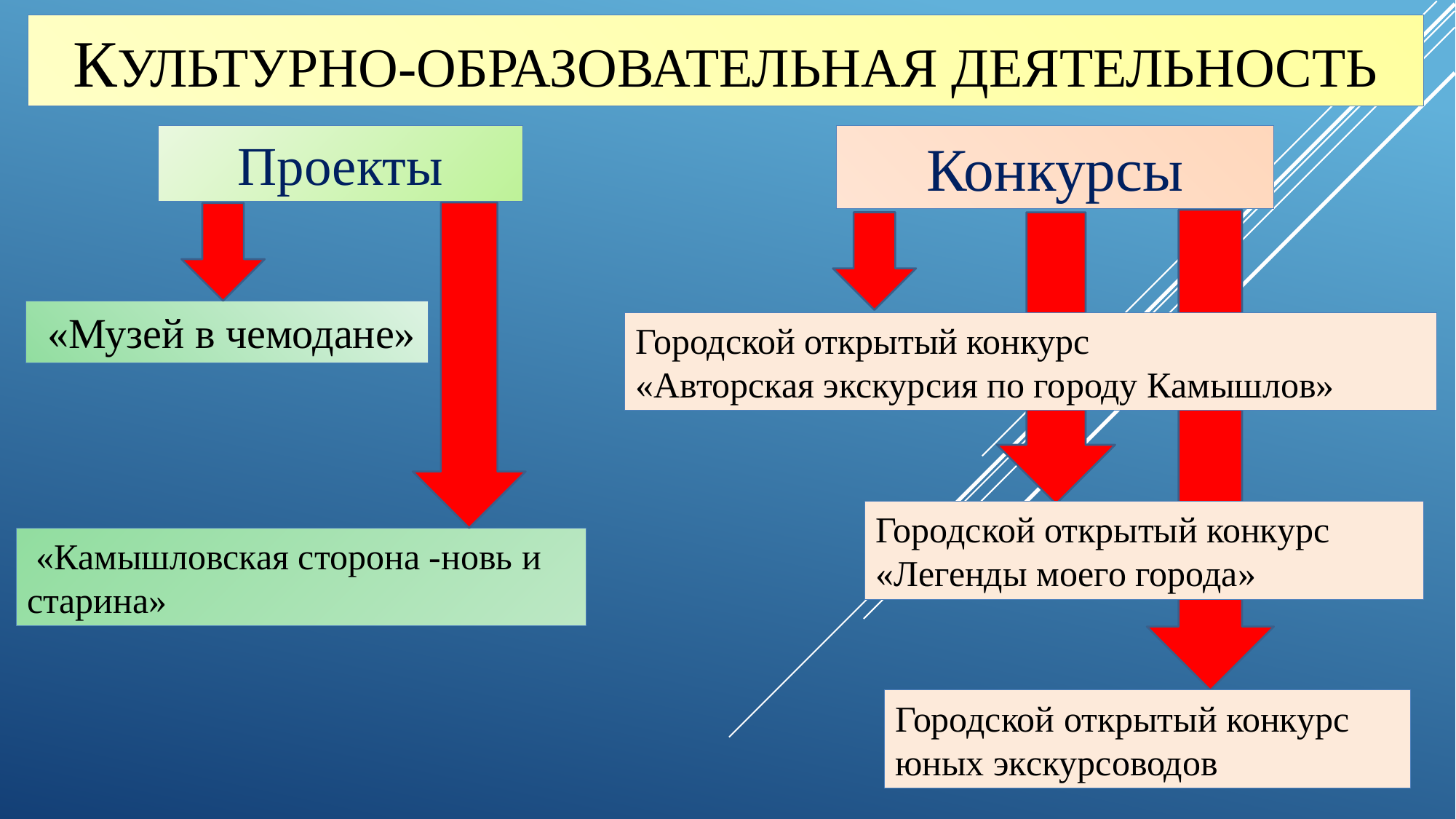

# Культурно-образовательная деятельность
Конкурсы
Проекты

 «Музей в чемодане»
Городской открытый конкурс
«Авторская экскурсия по городу Камышлов»
Городской открытый конкурс
«Легенды моего города»
 «Камышловская сторона -новь и старина»
Городской открытый конкурс юных экскурсоводов